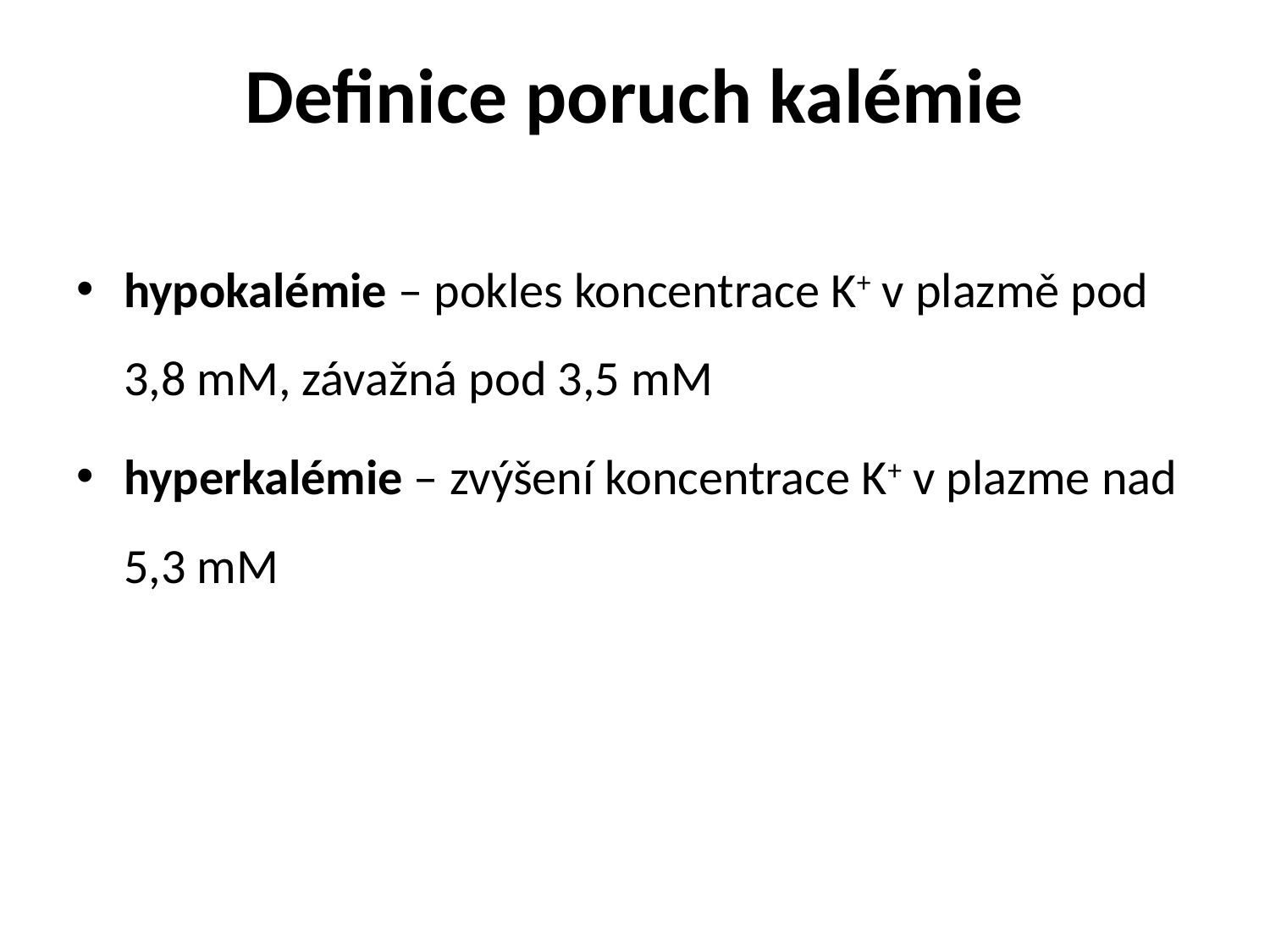

# Definice poruch kalémie
hypokalémie – pokles koncentrace K+ v plazmě pod 3,8 mM, závažná pod 3,5 mM
hyperkalémie – zvýšení koncentrace K+ v plazme nad 5,3 mM